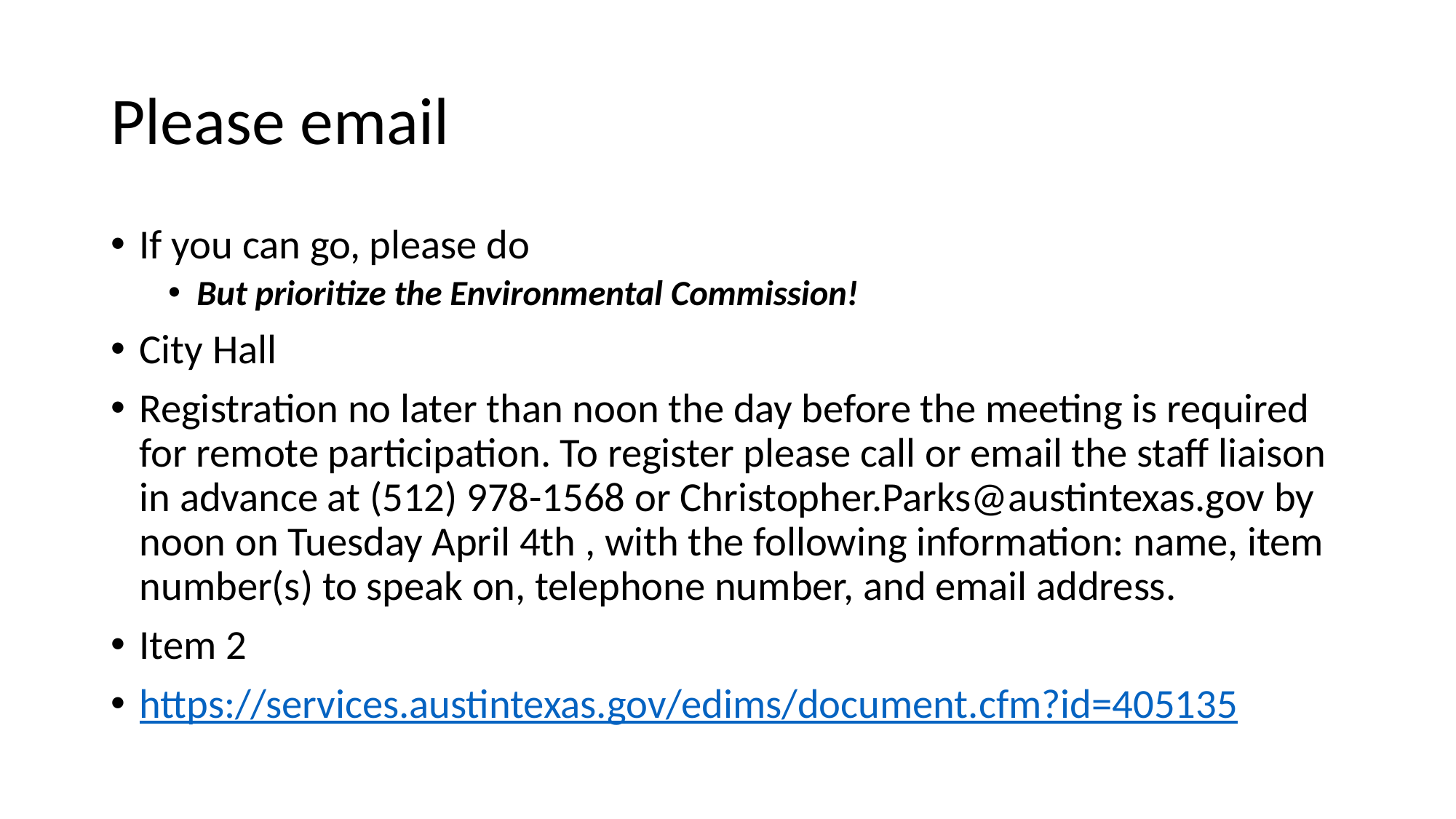

# Please email
If you can go, please do
But prioritize the Environmental Commission!
City Hall
Registration no later than noon the day before the meeting is required for remote participation. To register please call or email the staff liaison in advance at (512) 978-1568 or Christopher.Parks@austintexas.gov by noon on Tuesday April 4th , with the following information: name, item number(s) to speak on, telephone number, and email address.
Item 2
https://services.austintexas.gov/edims/document.cfm?id=405135